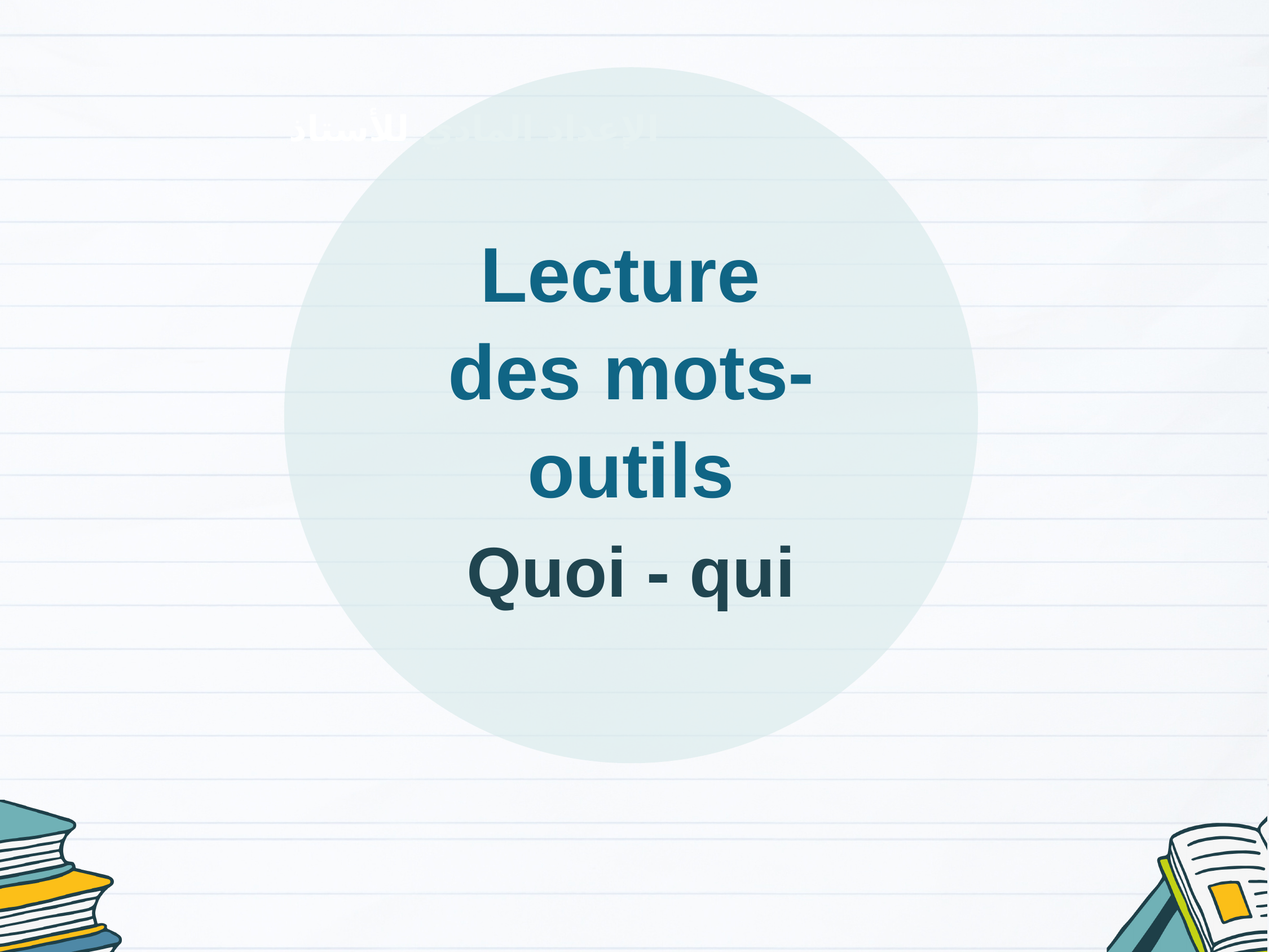

Lecture
des mots-outils
Quoi - qui
الإعداد المادي للأستاذ